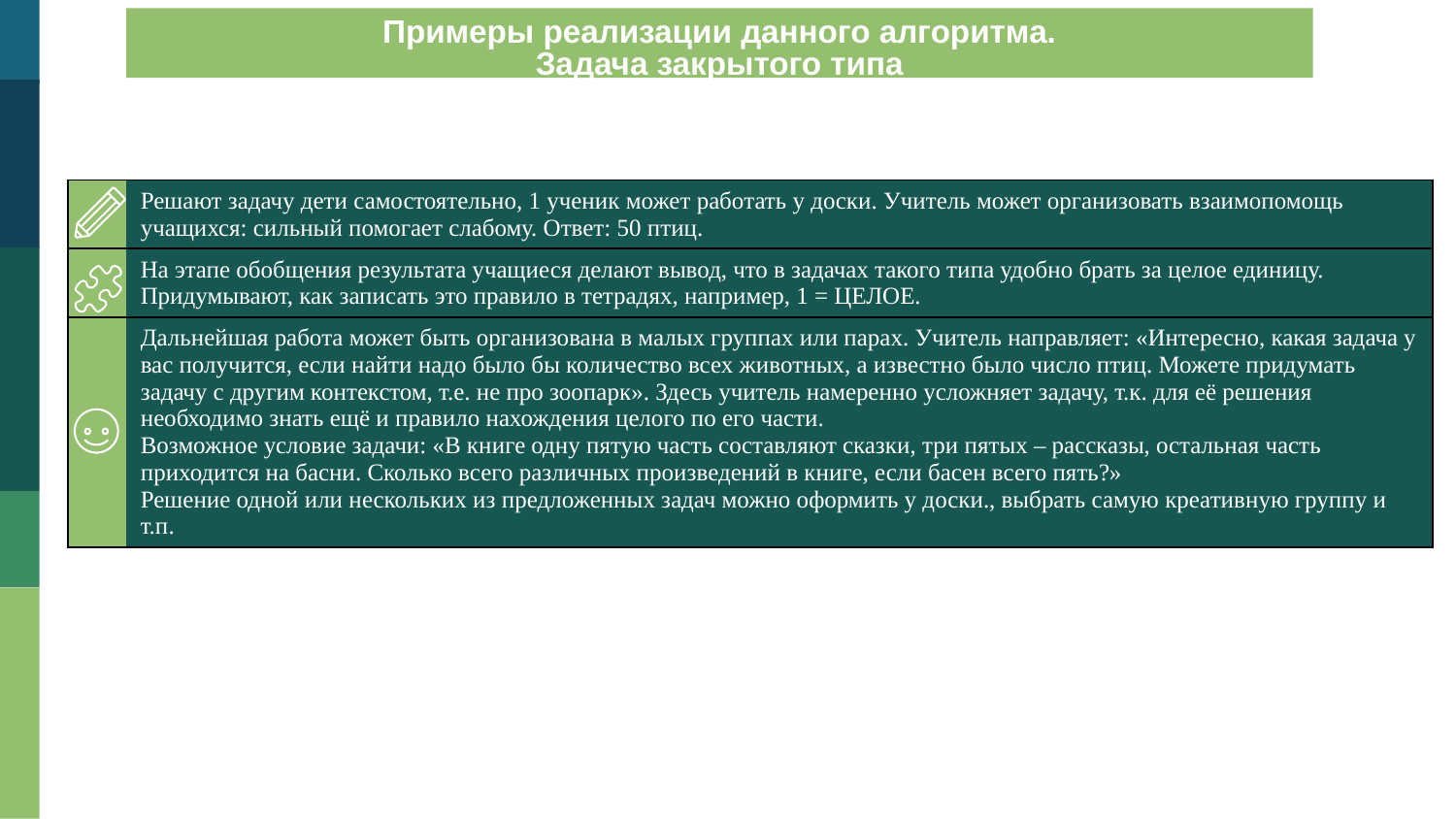

Примеры реализации данного алгоритма.
Задача закрытого типа

|  | Решают задачу дети самостоятельно, 1 ученик может работать у доски. Учитель может организовать взаимопомощь учащихся: сильный помогает слабому. Ответ: 50 птиц. |
| --- | --- |
|  | На этапе обобщения результата учащиеся делают вывод, что в задачах такого типа удобно брать за целое единицу. Придумывают, как записать это правило в тетрадях, например, 1 = ЦЕЛОЕ. |
|  | Дальнейшая работа может быть организована в малых группах или парах. Учитель направляет: «Интересно, какая задача у вас получится, если найти надо было бы количество всех животных, а известно было число птиц. Можете придумать задачу с другим контекстом, т.е. не про зоопарк». Здесь учитель намеренно усложняет задачу, т.к. для её решения необходимо знать ещё и правило нахождения целого по его части. Возможное условие задачи: «В книге одну пятую часть составляют сказки, три пятых – рассказы, остальная часть приходится на басни. Сколько всего различных произведений в книге, если басен всего пять?» Решение одной или нескольких из предложенных задач можно оформить у доски., выбрать самую креативную группу и т.п. |